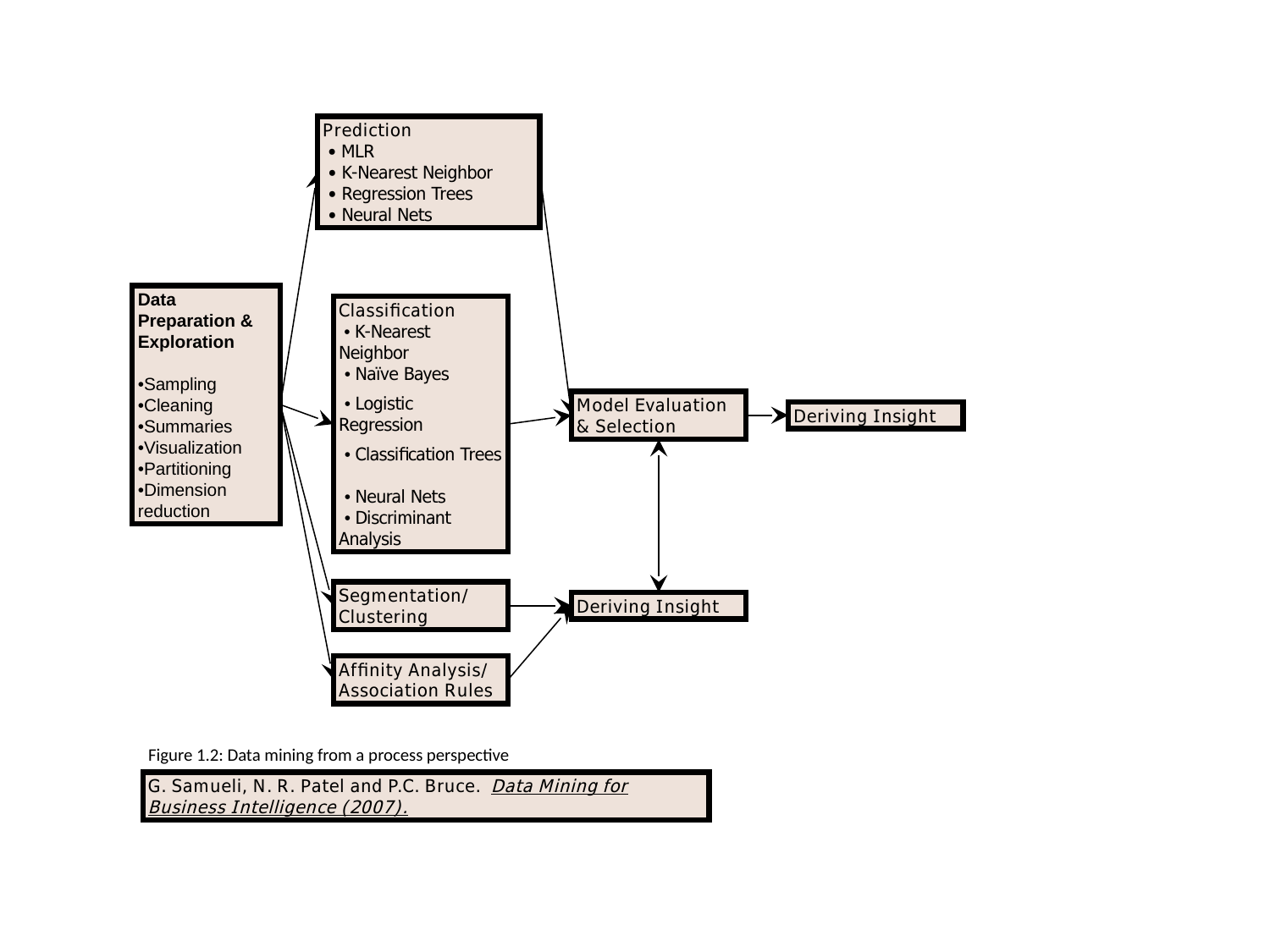

Prediction
 • MLR
 • K-Nearest Neighbor
 • Regression Trees
 • Neural Nets
Data Preparation & Exploration

•Sampling
•Cleaning
•Summaries •Visualization •Partitioning
•Dimension reduction
Classification
 • K-Nearest     Neighbor
 • Naïve Bayes
 • Logistic Regression
 • Classification Trees
 • Neural Nets
 • Discriminant Analysis
Model Evaluation & Selection
Deriving Insight
Segmentation/Clustering
Deriving Insight
Affinity Analysis/ Association Rules
Figure 1.2: Data mining from a process perspective

G. Samueli, N. R. Patel and P.C. Bruce.  Data Mining for Business Intelligence (2007).